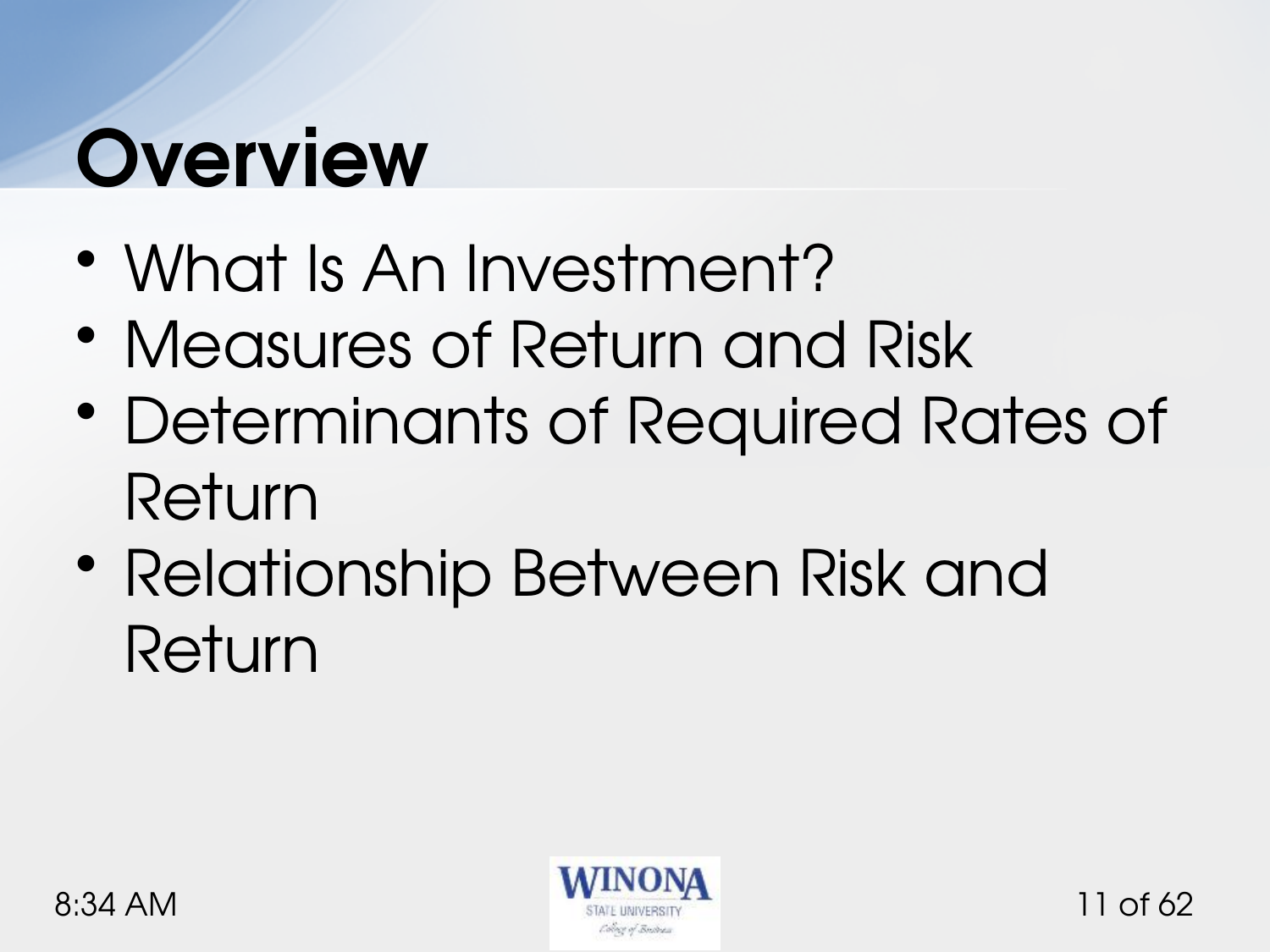

# Overview
What Is An Investment?
Measures of Return and Risk
Determinants of Required Rates of Return
Relationship Between Risk and Return